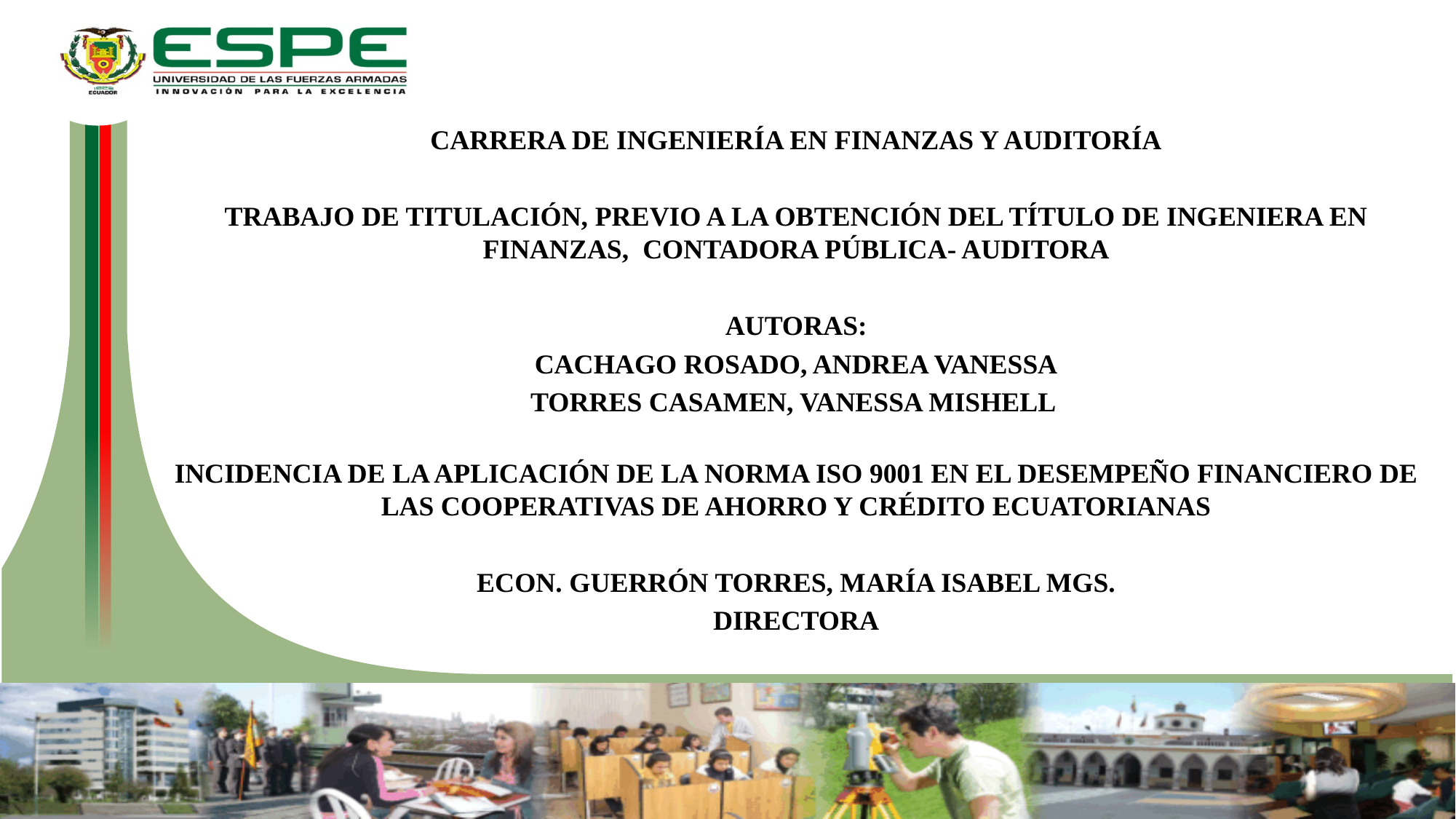

CARRERA DE INGENIERÍA EN FINANZAS Y AUDITORÍA

TRABAJO DE TITULACIÓN, PREVIO A LA OBTENCIÓN DEL TÍTULO DE INGENIERA EN FINANZAS,  CONTADORA PÚBLICA- AUDITORA

AUTORAS:
CACHAGO ROSADO, ANDREA VANESSA
TORRES CASAMEN, VANESSA MISHELL
INCIDENCIA DE LA APLICACIÓN DE LA NORMA ISO 9001 EN EL DESEMPEÑO FINANCIERO DE LAS COOPERATIVAS DE AHORRO Y CRÉDITO ECUATORIANAS

ECON. GUERRÓN TORRES, MARÍA ISABEL MGS.
DIRECTORA